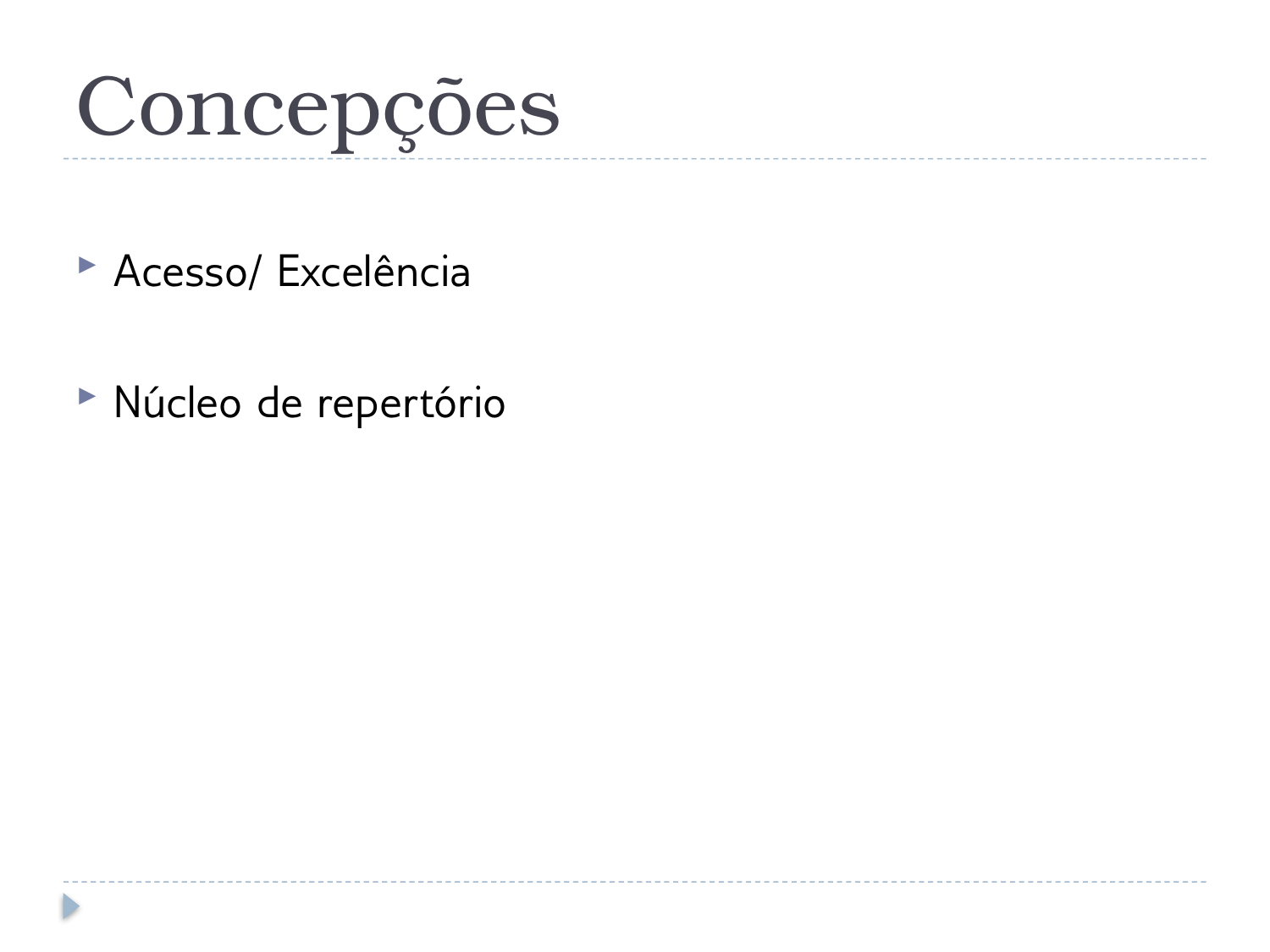

# Concepções

Acesso/ Excelência

Núcleo de repertório